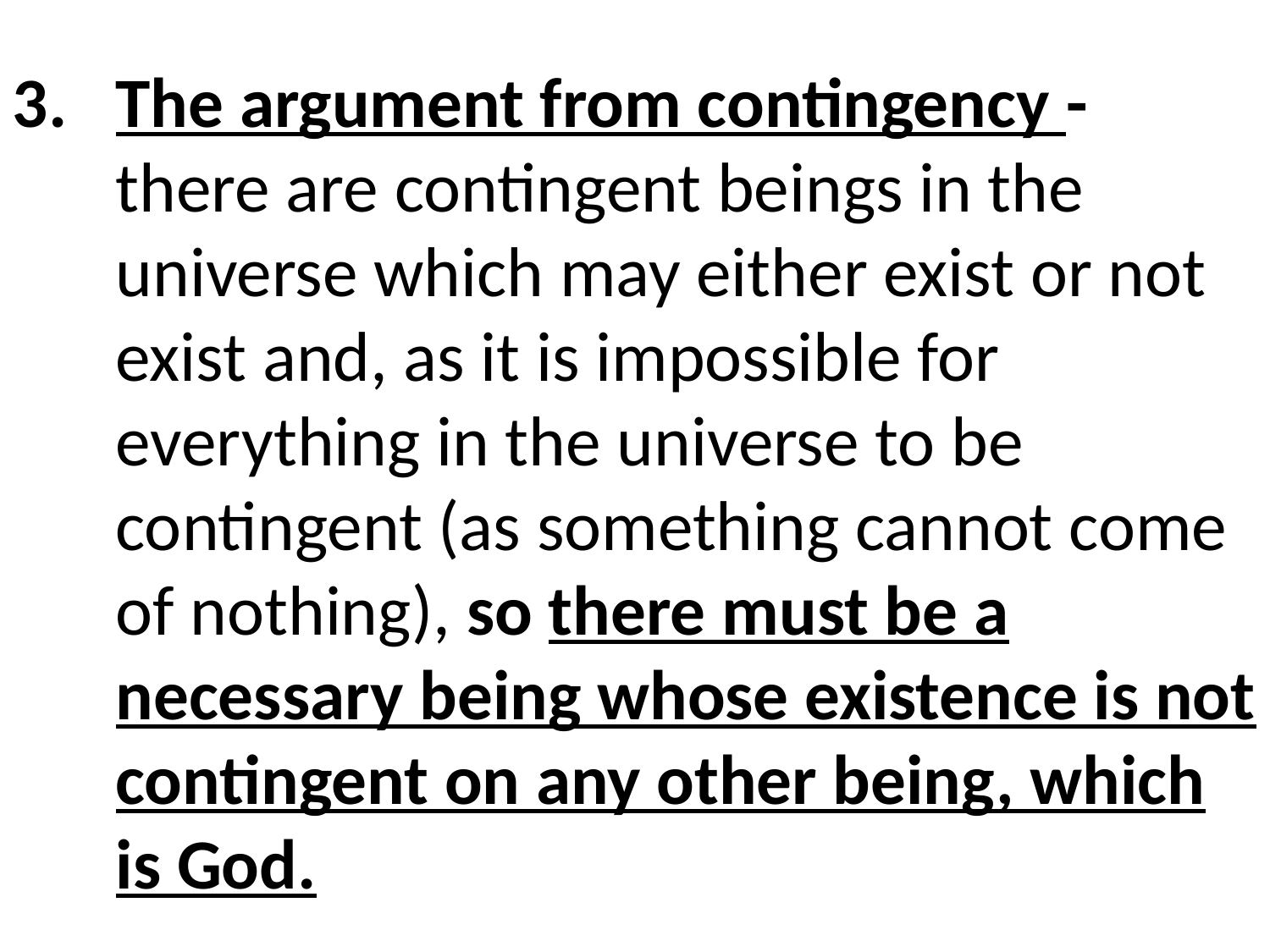

The argument from contingency - there are contingent beings in the universe which may either exist or not exist and, as it is impossible for everything in the universe to be contingent (as something cannot come of nothing), so there must be a necessary being whose existence is not contingent on any other being, which is God.